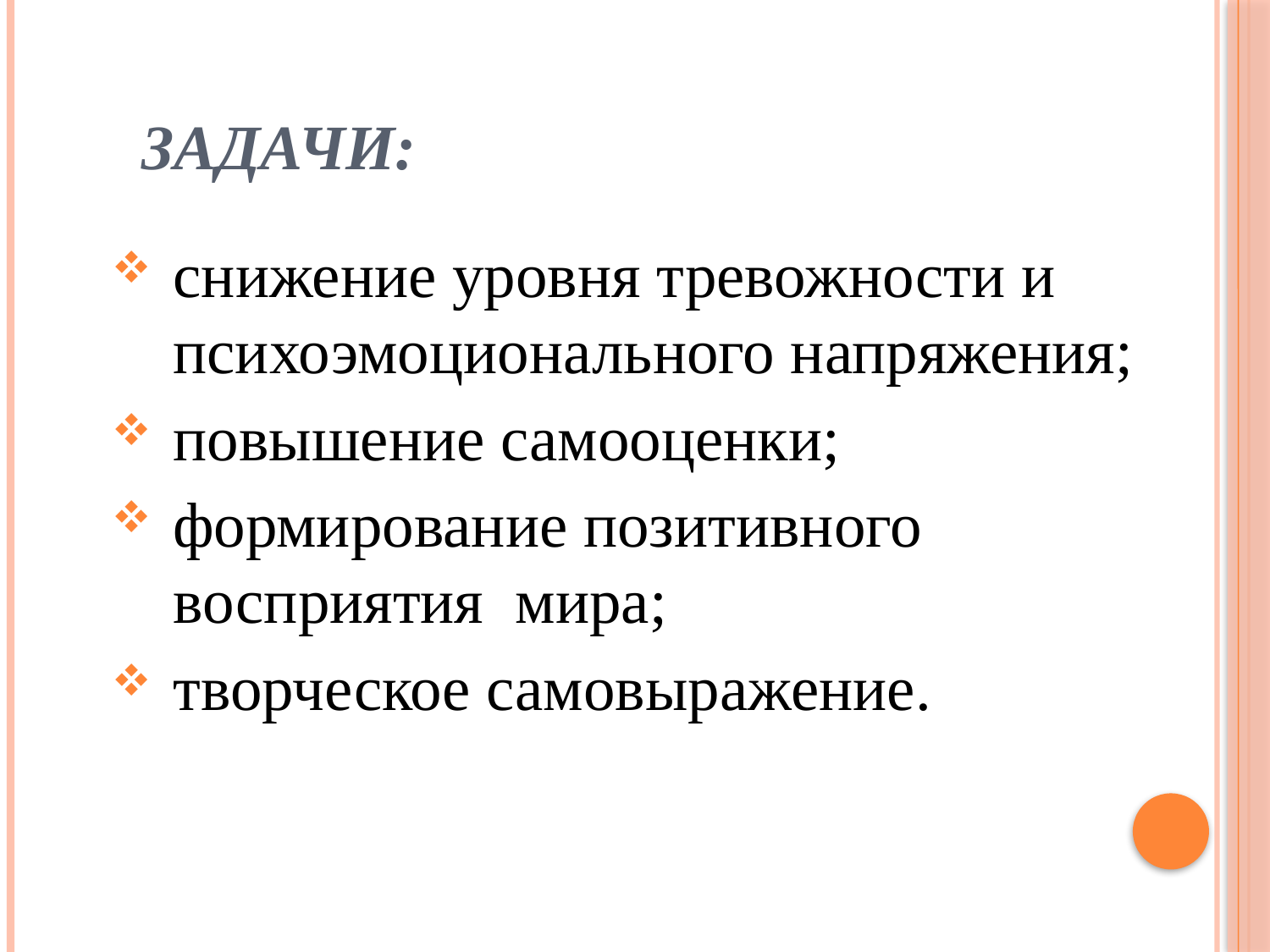

# Задачи:
снижение уровня тревожности и психоэмоционального напряжения;
повышение самооценки;
формирование позитивного восприятия  мира;
творческое самовыражение.